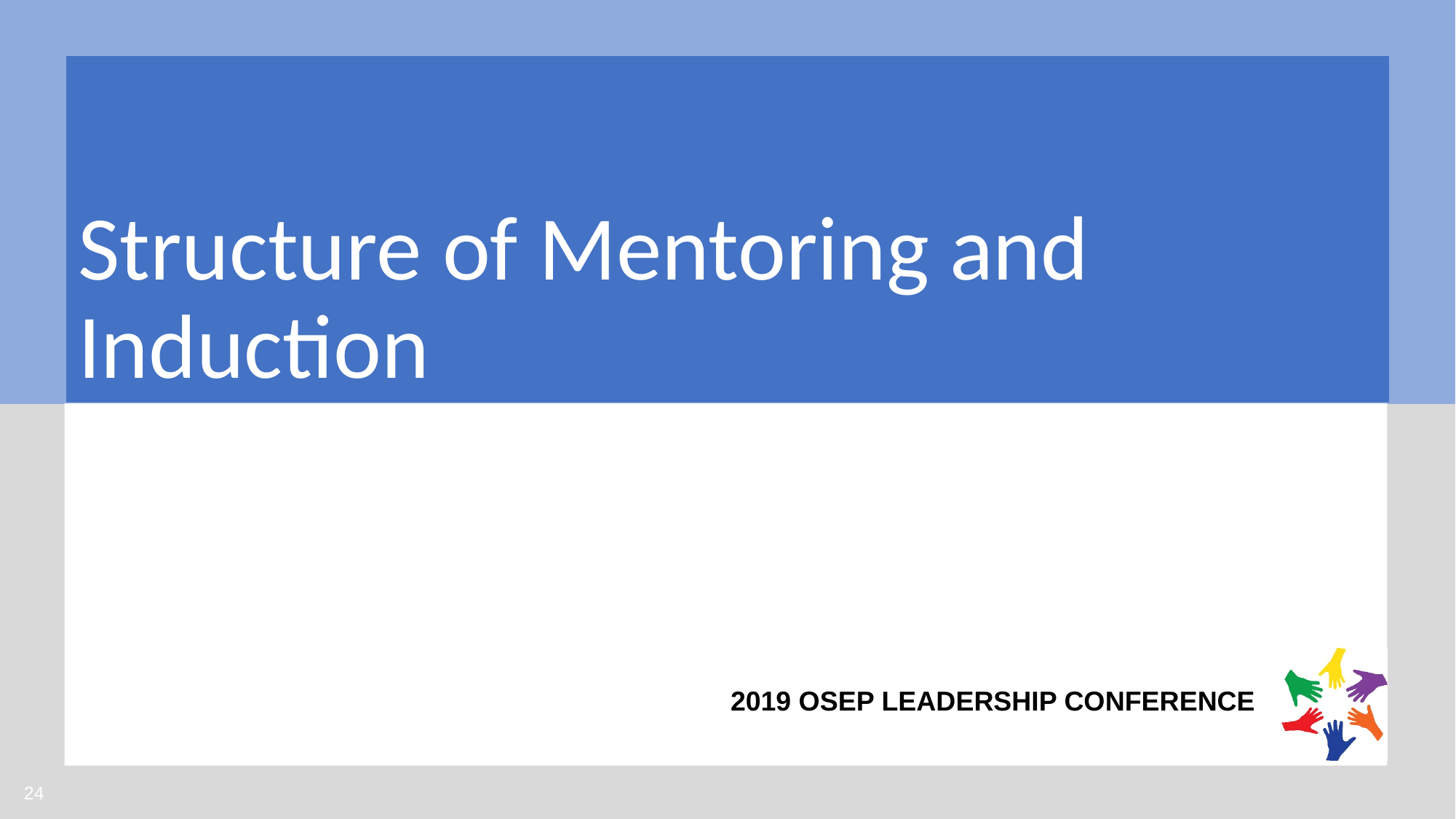

# Structure of Mentoring and Induction

24